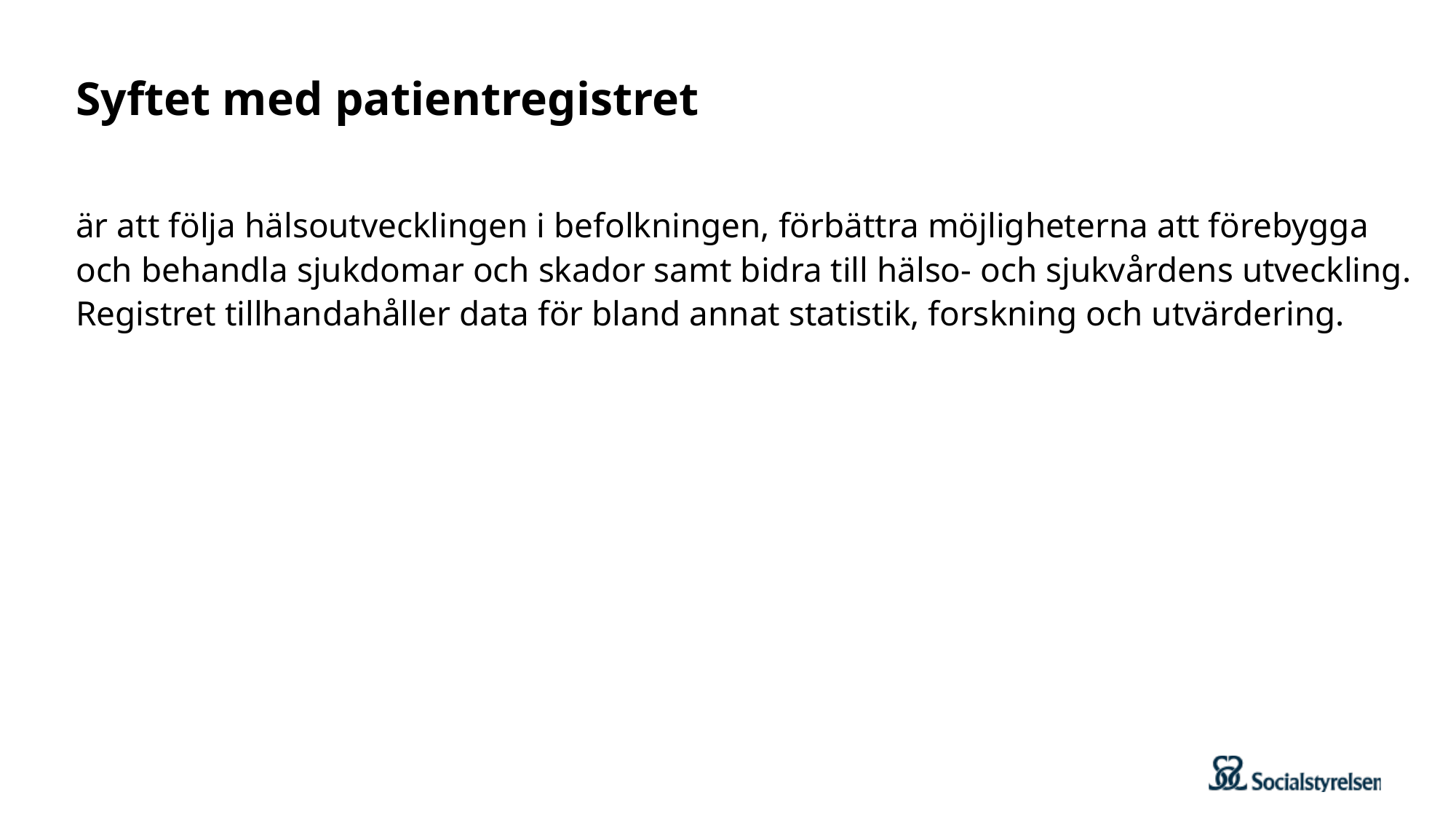

# Syftet med patientregistret
är att följa hälsoutvecklingen i befolkningen, förbättra möjligheterna att förebygga och behandla sjukdomar och skador samt bidra till hälso- och sjukvårdens utveckling.
Registret tillhandahåller data för bland annat statistik, forskning och utvärdering.